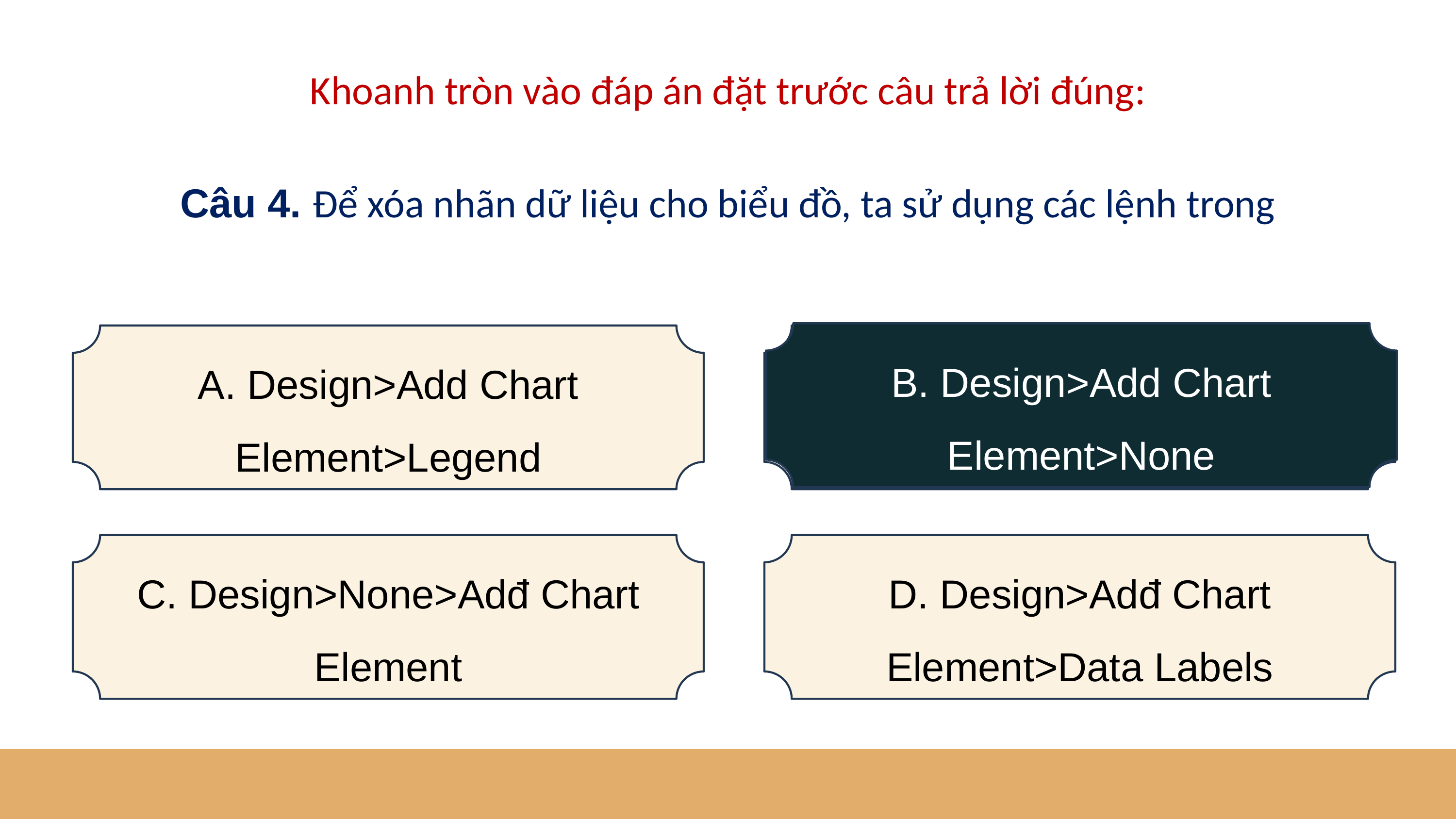

Khoanh tròn vào đáp án đặt trước câu trả lời đúng:
Câu 4. Để xóa nhãn dữ liệu cho biểu đồ, ta sử dụng các lệnh trong
B. Design>Add Chart Element>None
A. Design>Add Chart Element>Legend
B. Design>Add Chart Element>None
C. Design>None>Adđ Chart Element
D. Design>Adđ Chart Element>Data Labels